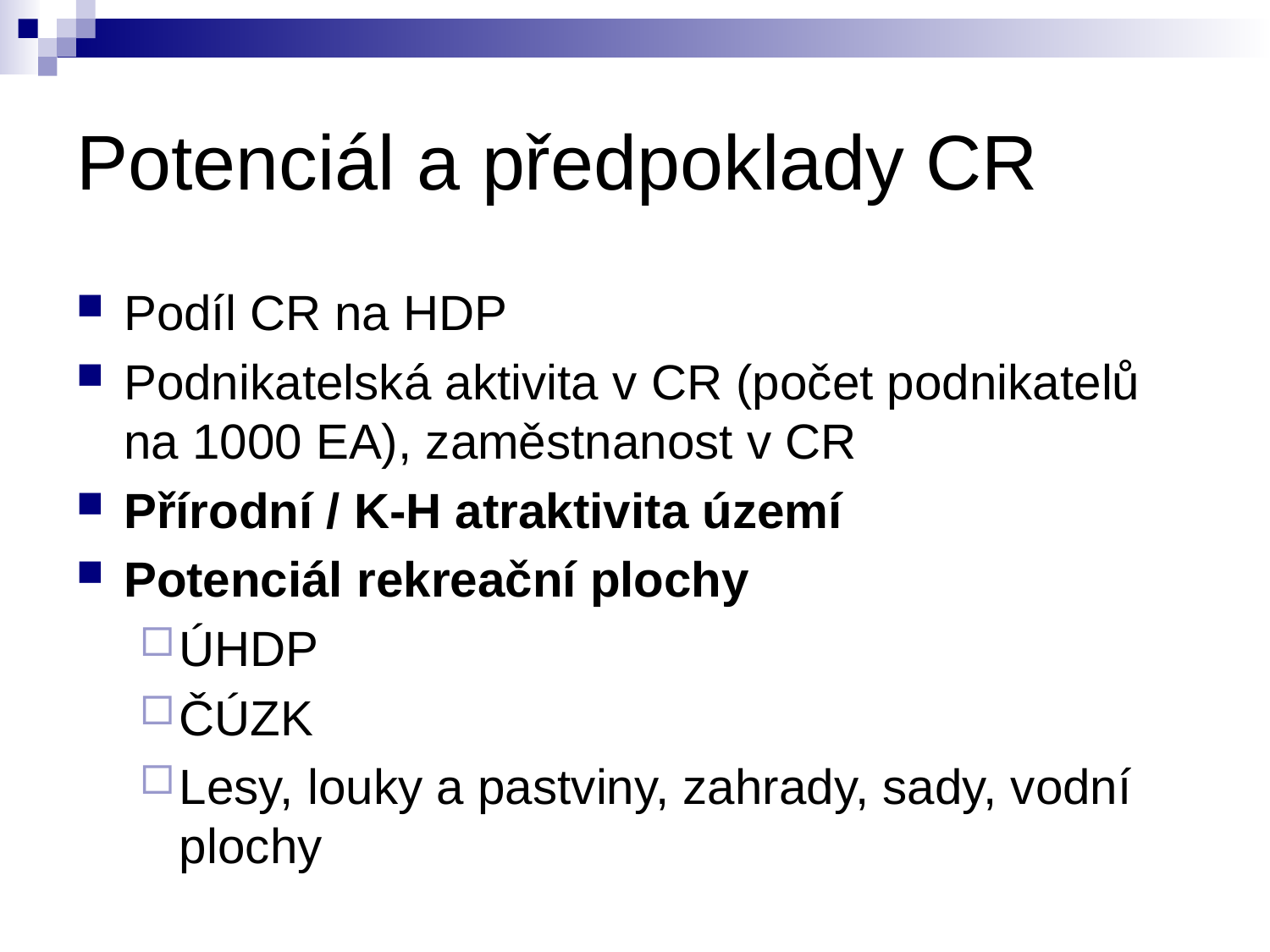

# Potenciál a předpoklady CR
Podíl CR na HDP
Podnikatelská aktivita v CR (počet podnikatelů na 1000 EA), zaměstnanost v CR
Přírodní / K-H atraktivita území
Potenciál rekreační plochy
ÚHDP
ČÚZK
Lesy, louky a pastviny, zahrady, sady, vodní plochy